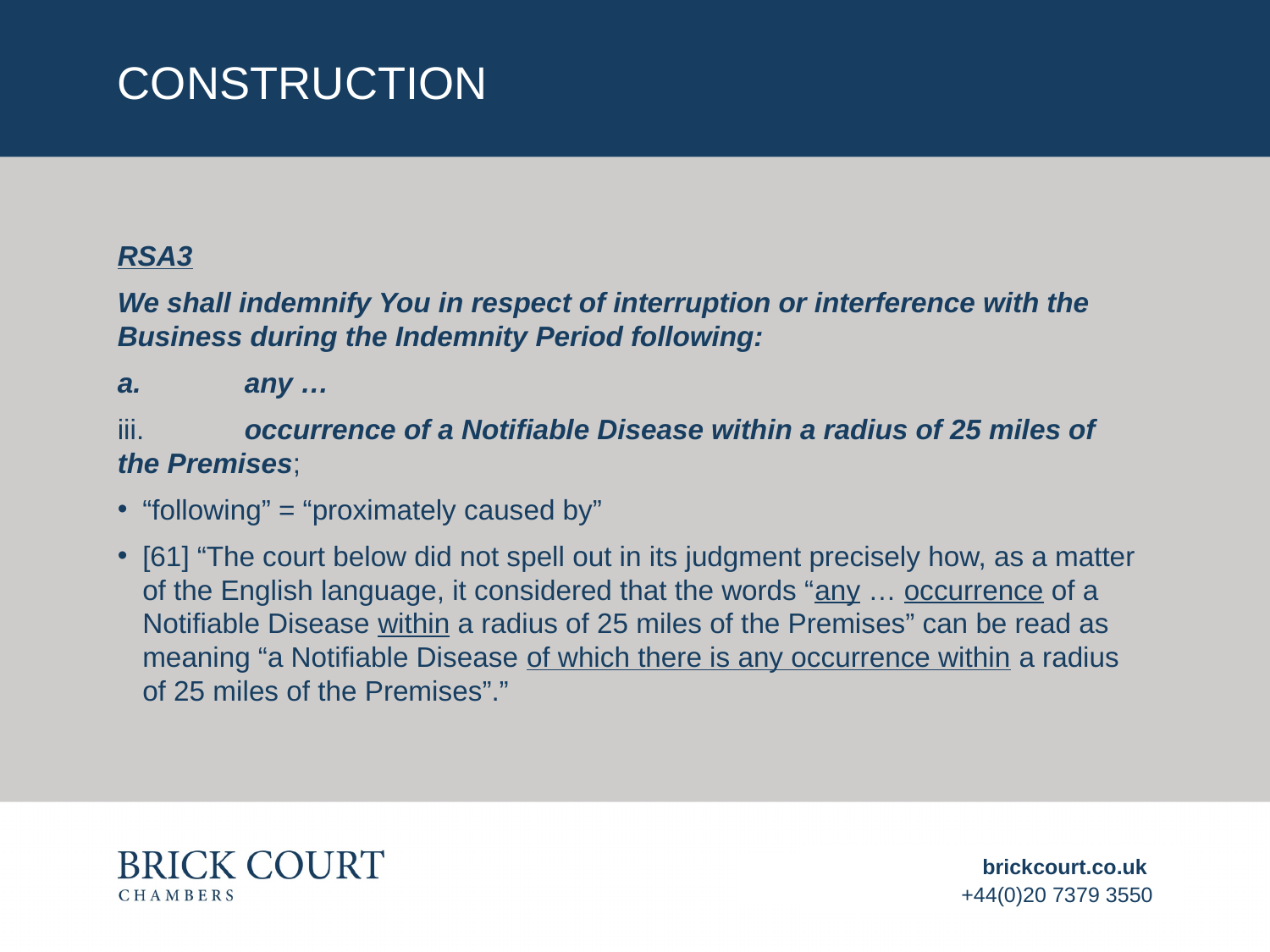

# Construction
RSA3
We shall indemnify You in respect of interruption or interference with the Business during the Indemnity Period following:
a.	any …
iii.	occurrence of a Notifiable Disease within a radius of 25 miles of the Premises;
“following” = “proximately caused by”
[61] “The court below did not spell out in its judgment precisely how, as a matter of the English language, it considered that the words “any … occurrence of a Notifiable Disease within a radius of 25 miles of the Premises” can be read as meaning “a Notifiable Disease of which there is any occurrence within a radius of 25 miles of the Premises”.”
brickcourt.co.uk
+44(0)20 7379 3550